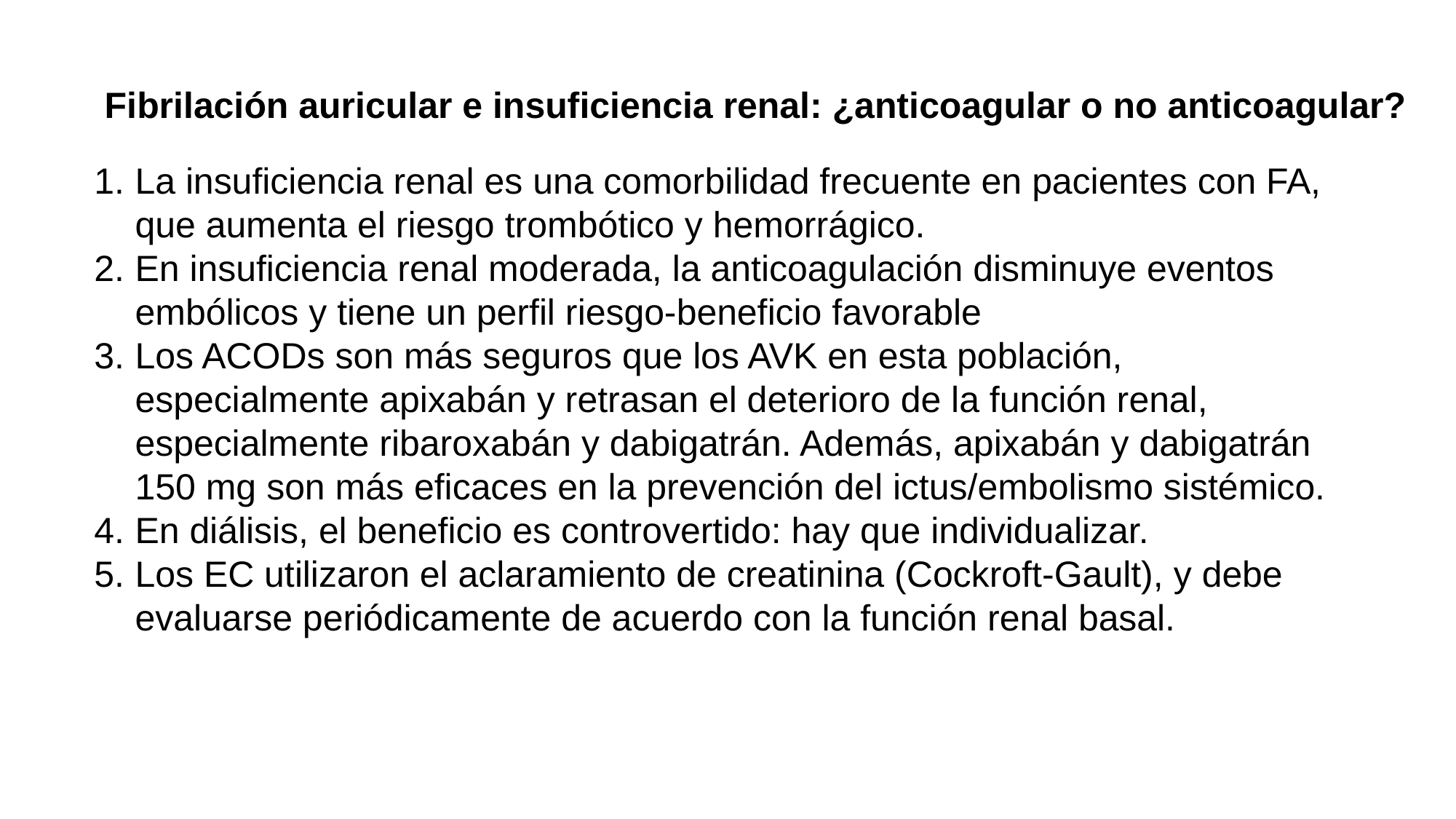

Fibrilación auricular e insuficiencia renal: ¿anticoagular o no anticoagular?
La insuficiencia renal es una comorbilidad frecuente en pacientes con FA, que aumenta el riesgo trombótico y hemorrágico.
En insuficiencia renal moderada, la anticoagulación disminuye eventos embólicos y tiene un perfil riesgo-beneficio favorable
Los ACODs son más seguros que los AVK en esta población, especialmente apixabán y retrasan el deterioro de la función renal, especialmente ribaroxabán y dabigatrán. Además, apixabán y dabigatrán 150 mg son más eficaces en la prevención del ictus/embolismo sistémico.
En diálisis, el beneficio es controvertido: hay que individualizar.
Los EC utilizaron el aclaramiento de creatinina (Cockroft-Gault), y debe evaluarse periódicamente de acuerdo con la función renal basal.